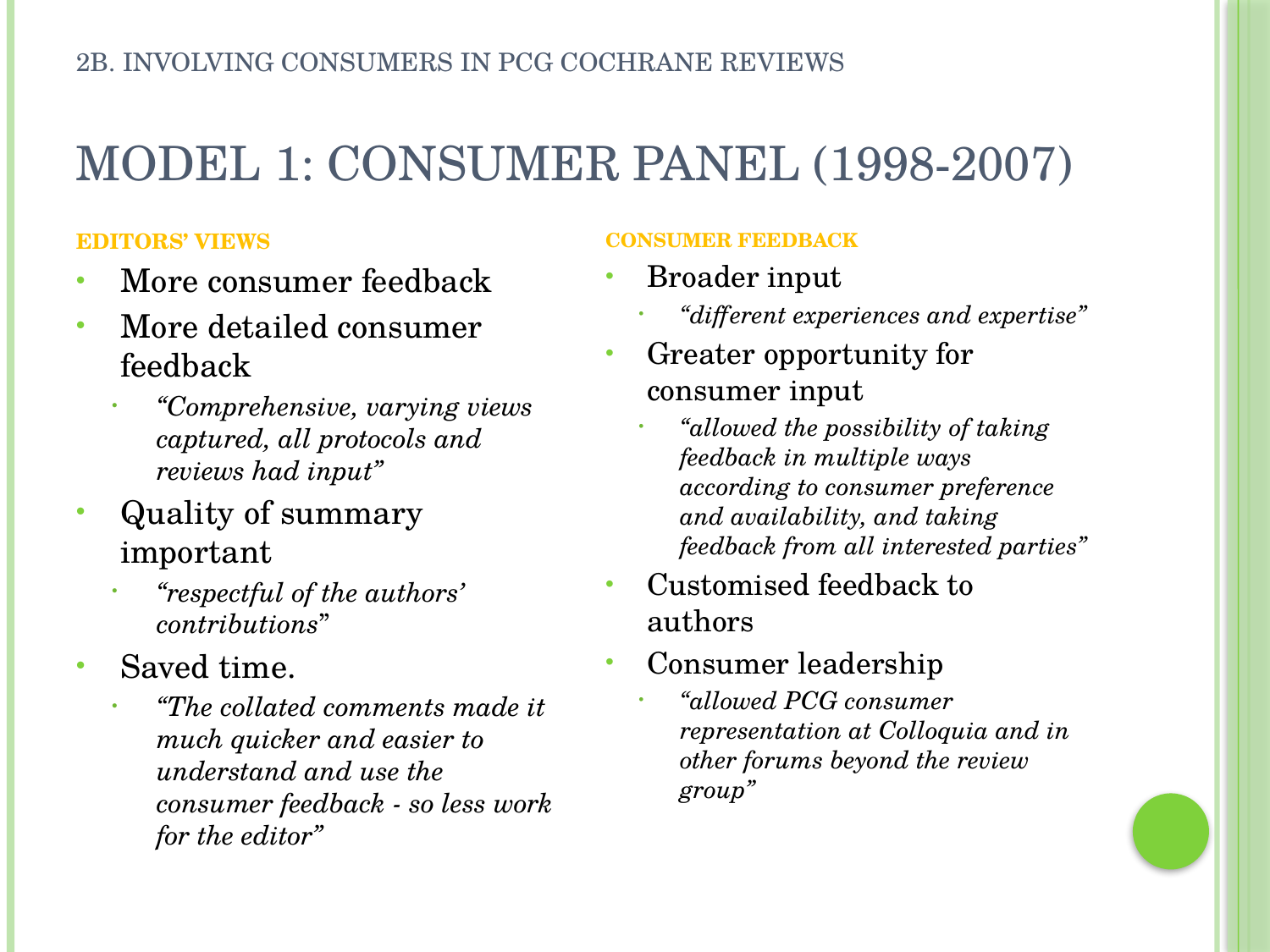

# 2b. Involving consumers in PCG Cochrane reviews Model 1: Consumer panel (1998-2007)
Editors’ views
More consumer feedback
More detailed consumer feedback
“Comprehensive, varying views captured, all protocols and reviews had input”
Quality of summary important
“respectful of the authors’ contributions”
Saved time.
“The collated comments made it much quicker and easier to understand and use the consumer feedback - so less work for the editor”
Consumer feedback
Broader input
“different experiences and expertise”
Greater opportunity for consumer input
“allowed the possibility of taking feedback in multiple ways according to consumer preference and availability, and taking feedback from all interested parties”
Customised feedback to authors
Consumer leadership
“allowed PCG consumer representation at Colloquia and in other forums beyond the review group”